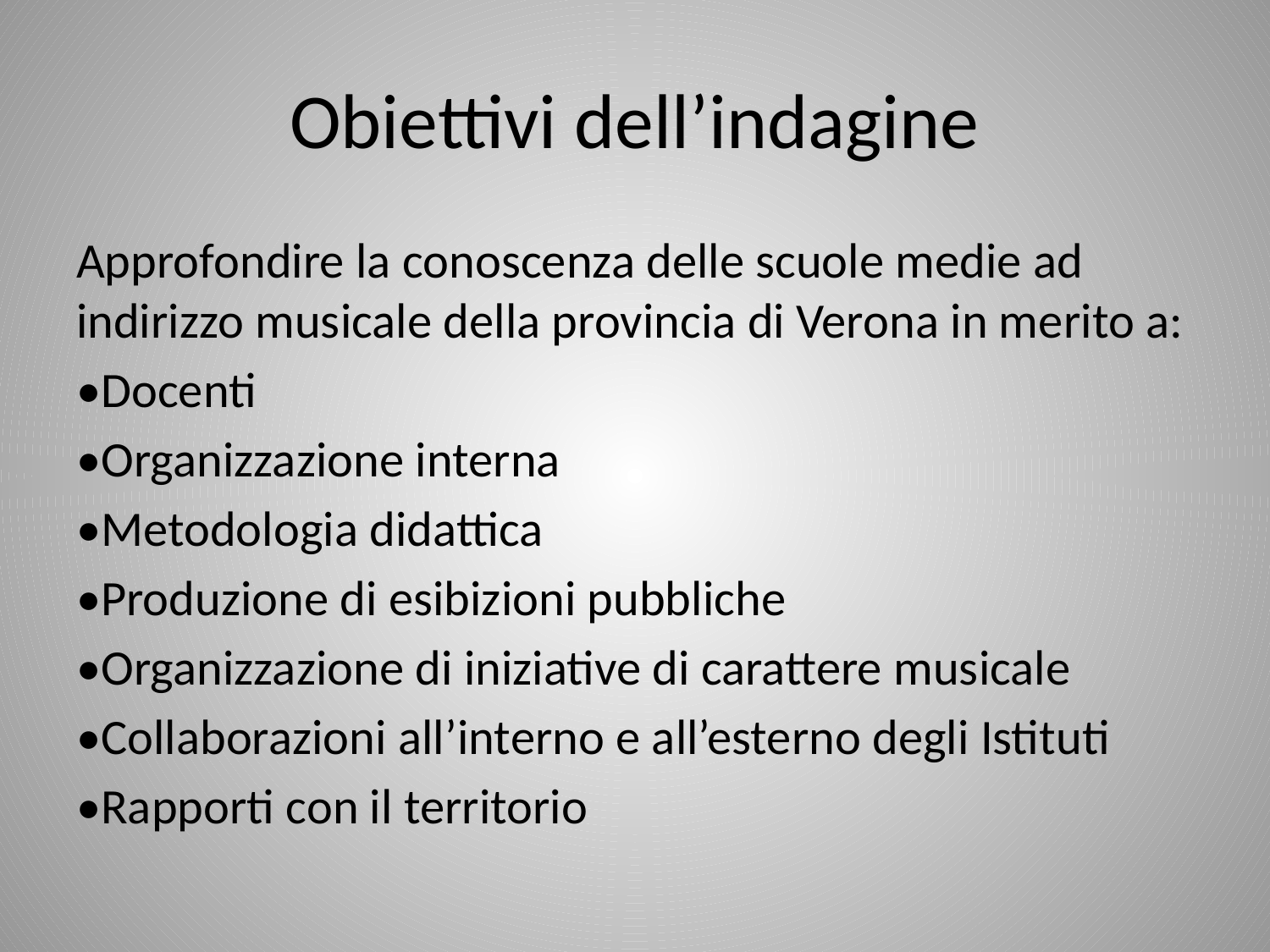

# Obiettivi dell’indagine
Approfondire la conoscenza delle scuole medie ad indirizzo musicale della provincia di Verona in merito a:
•Docenti
•Organizzazione interna
•Metodologia didattica
•Produzione di esibizioni pubbliche
•Organizzazione di iniziative di carattere musicale
•Collaborazioni all’interno e all’esterno degli Istituti
•Rapporti con il territorio